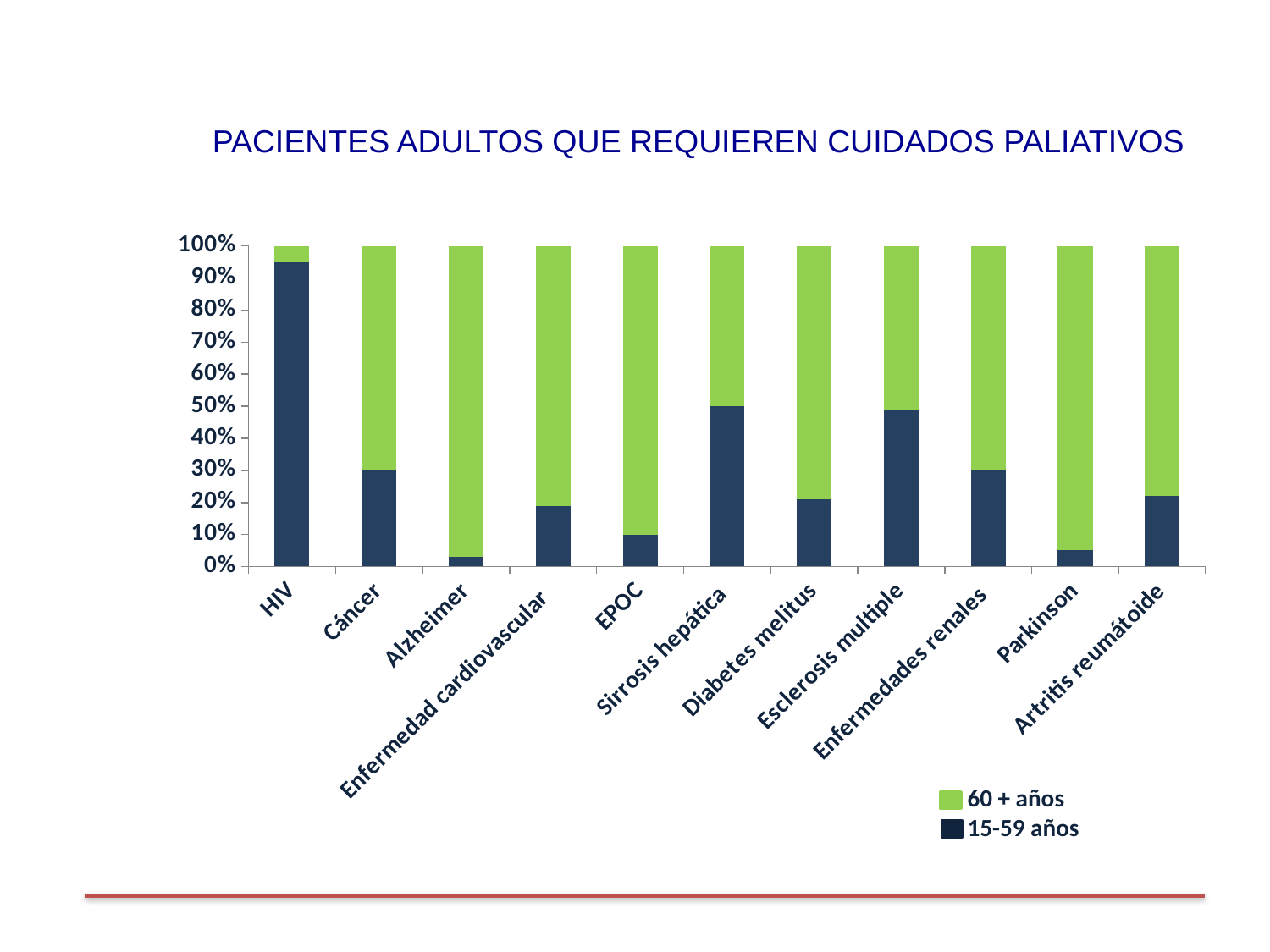

PACIENTES ADULTOS QUE REQUIEREN CUIDADOS PALIATIVOS

### Chart

| Category | Serie 1 | Serie 2 |
|---|---|---|
| HIV | 95.0 | 5.0 |
| Cáncer | 30.0 | 70.0 |
|  Alzheimer | 3.0 | 97.0 |
| Enfermedad cardiovascular   | 19.0 | 81.0 |
| EPOC | 10.0 | 90.0 |
| Sirrosis hepática  | 50.0 | 50.0 |
| Diabetes melitus | 21.0 | 79.0 |
| Esclerosis multiple | 49.0 | 51.0 |
|  Enfermedades renales  | 30.0 | 70.0 |
| Parkinson | 5.0 | 95.0 |
| Artritis reumátoide | 22.0 | 78.0 |
60 + años
15-59 años